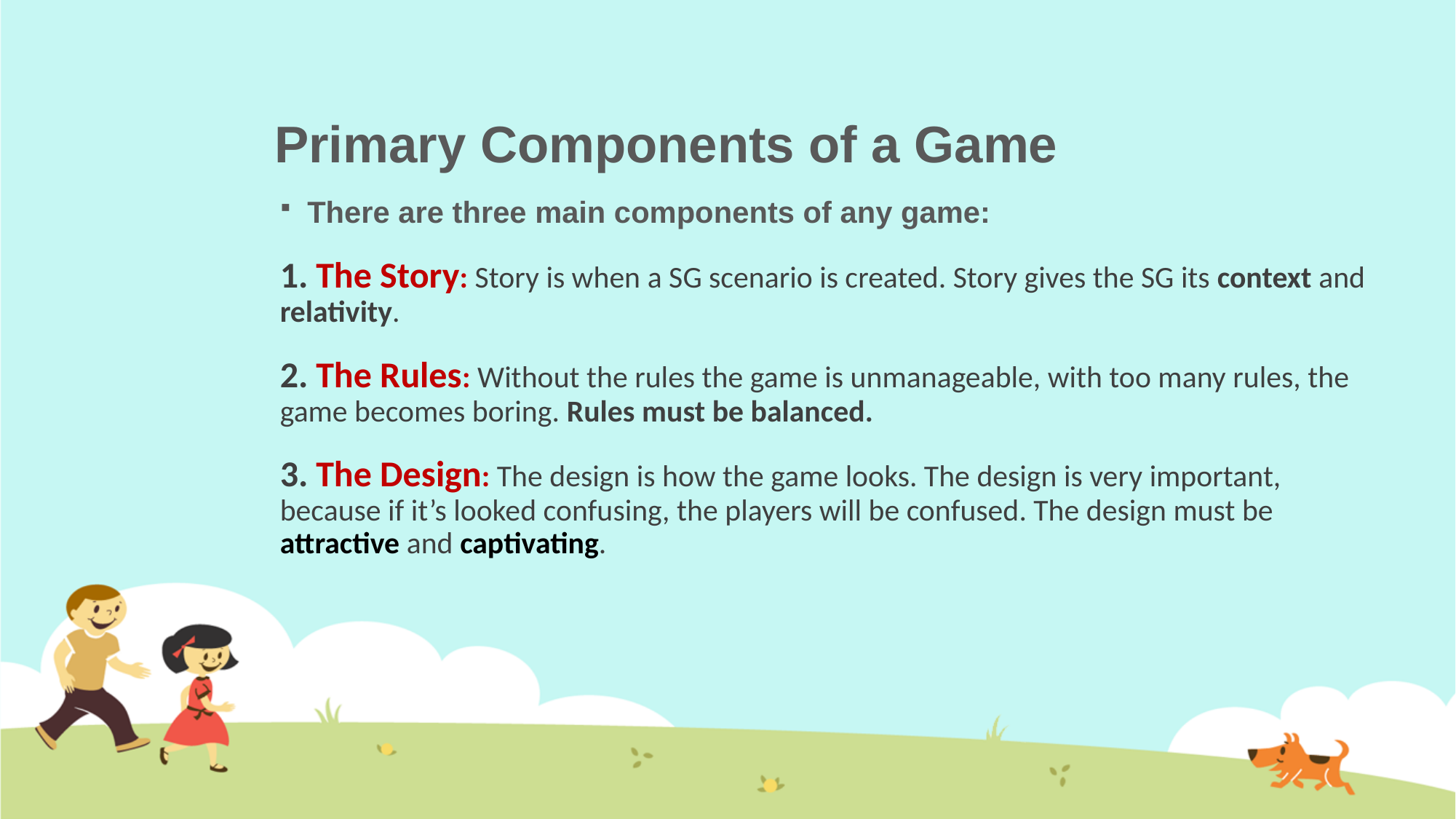

# Primary Components of a Game
There are three main components of any game:
1. The Story: Story is when a SG scenario is created. Story gives the SG its context and relativity.
2. The Rules: Without the rules the game is unmanageable, with too many rules, the game becomes boring. Rules must be balanced.
3. The Design: The design is how the game looks. The design is very important, because if it’s looked confusing, the players will be confused. The design must be attractive and captivating.